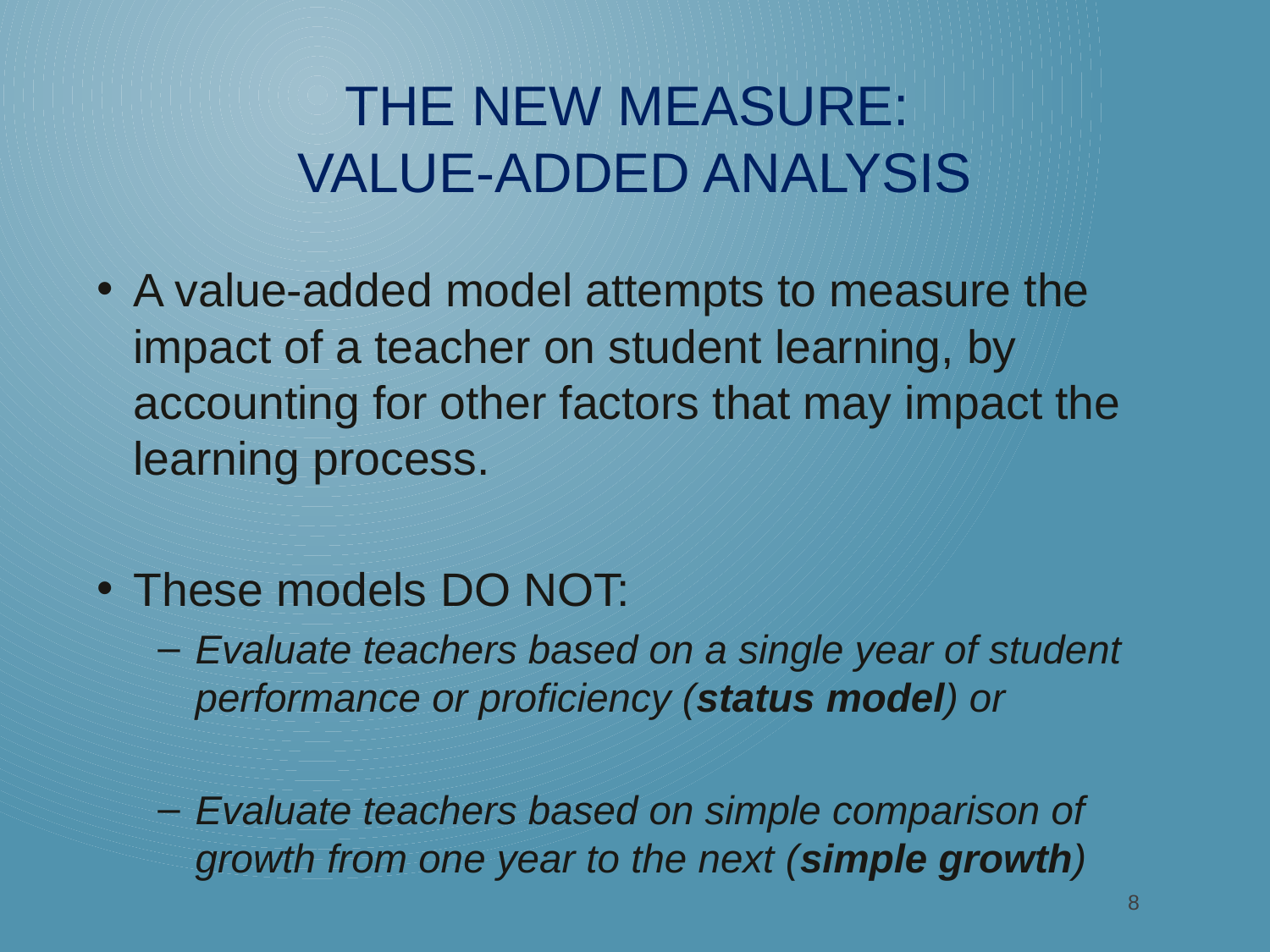

# The NEW Measure: Value-Added Analysis
A value-added model attempts to measure the impact of a teacher on student learning, by accounting for other factors that may impact the learning process.

These models DO NOT:
Evaluate teachers based on a single year of student performance or proficiency (status model) or

Evaluate teachers based on simple comparison of growth from one year to the next (simple growth)

8